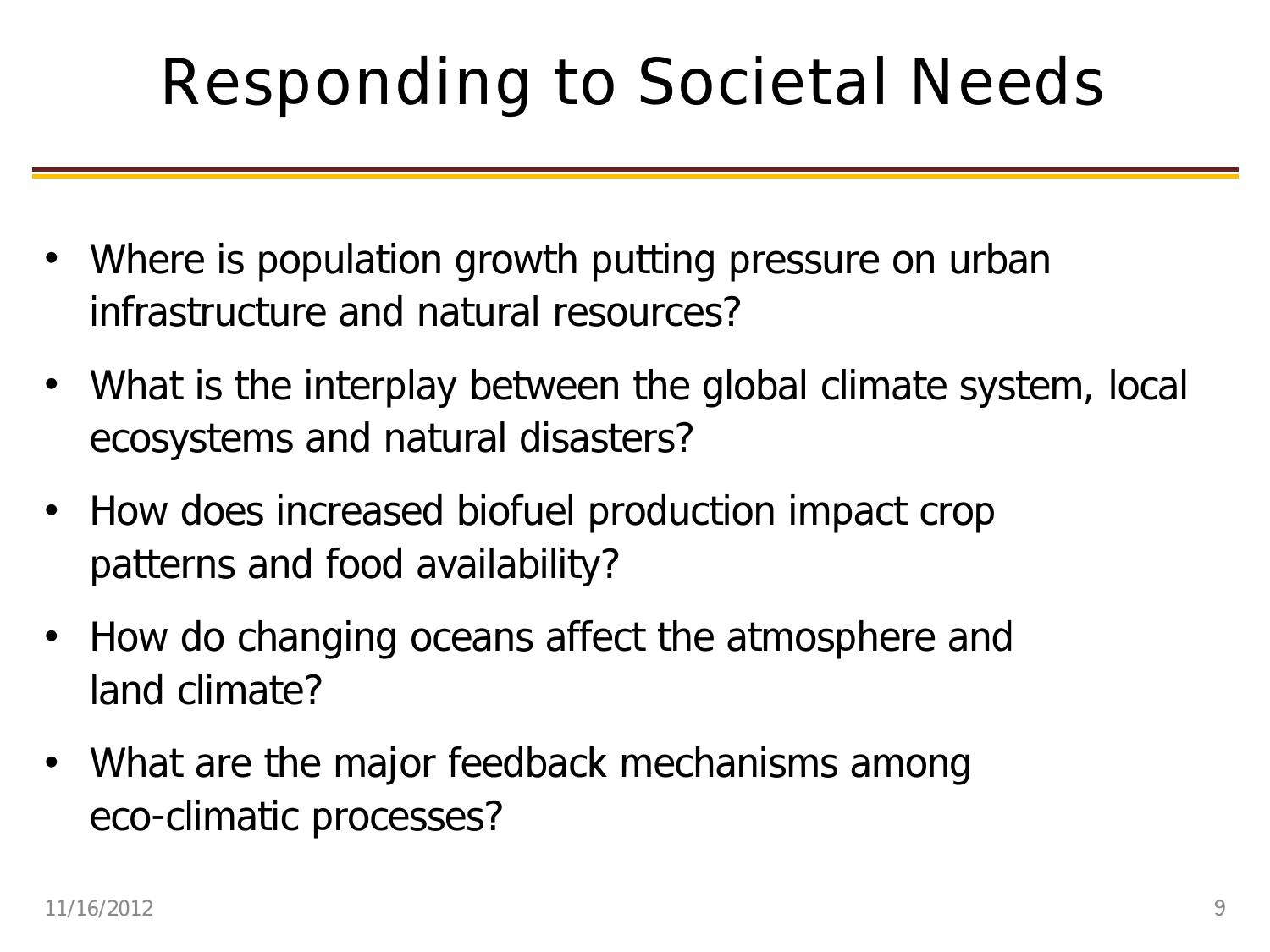

# Responding to Societal Needs
Where is population growth putting pressure on urban infrastructure and natural resources?
What is the interplay between the global climate system, local ecosystems and natural disasters?
How does increased biofuel production impact crop
patterns and food availability?
How do changing oceans affect the atmosphere and
land climate?
What are the major feedback mechanisms among
eco-climatic processes?
11/16/2012
9